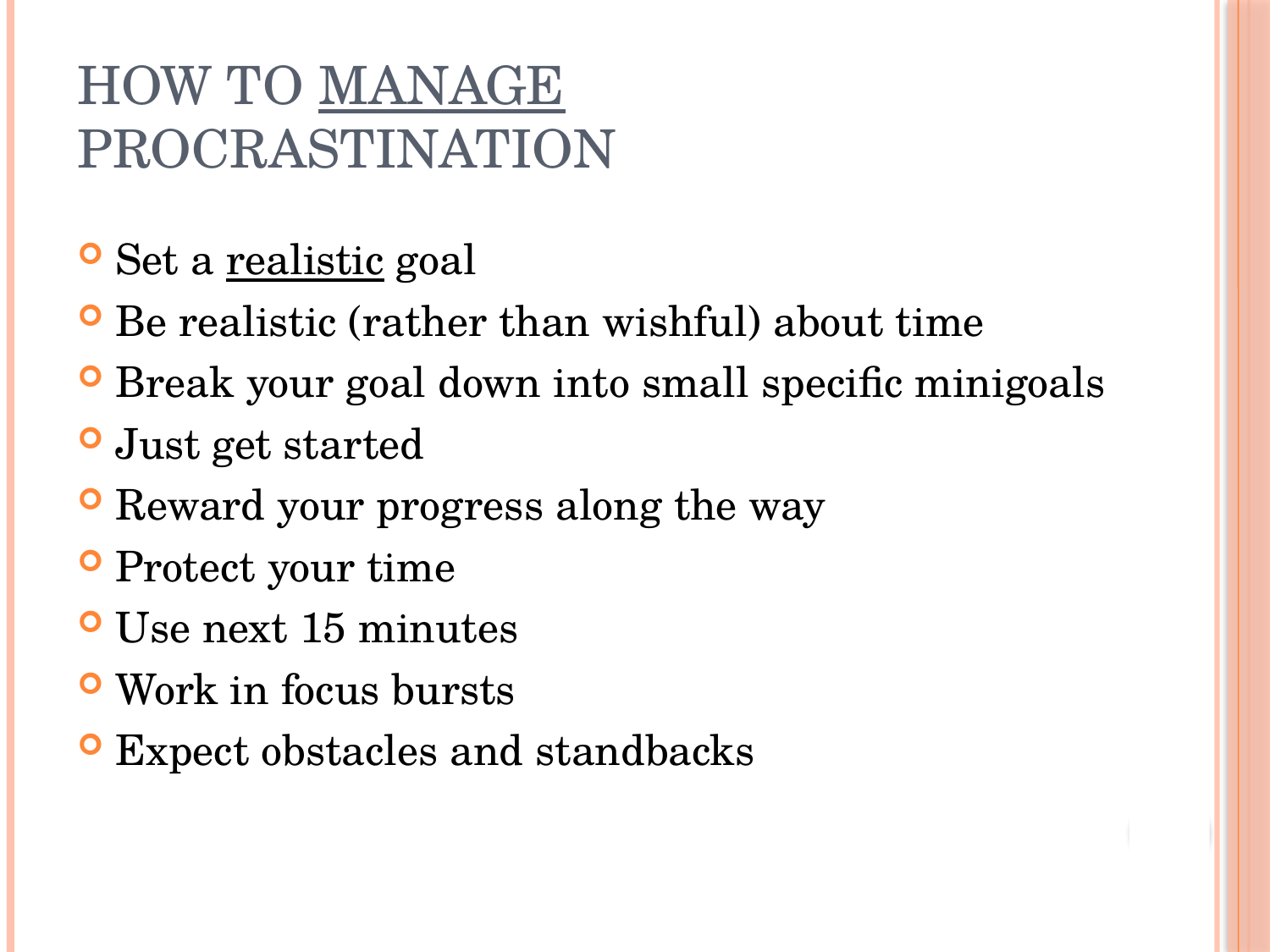

# How to MANAGE Procrastination
Set a realistic goal
Be realistic (rather than wishful) about time
Break your goal down into small specific minigoals
Just get started
Reward your progress along the way
Protect your time
Use next 15 minutes
Work in focus bursts
Expect obstacles and standbacks